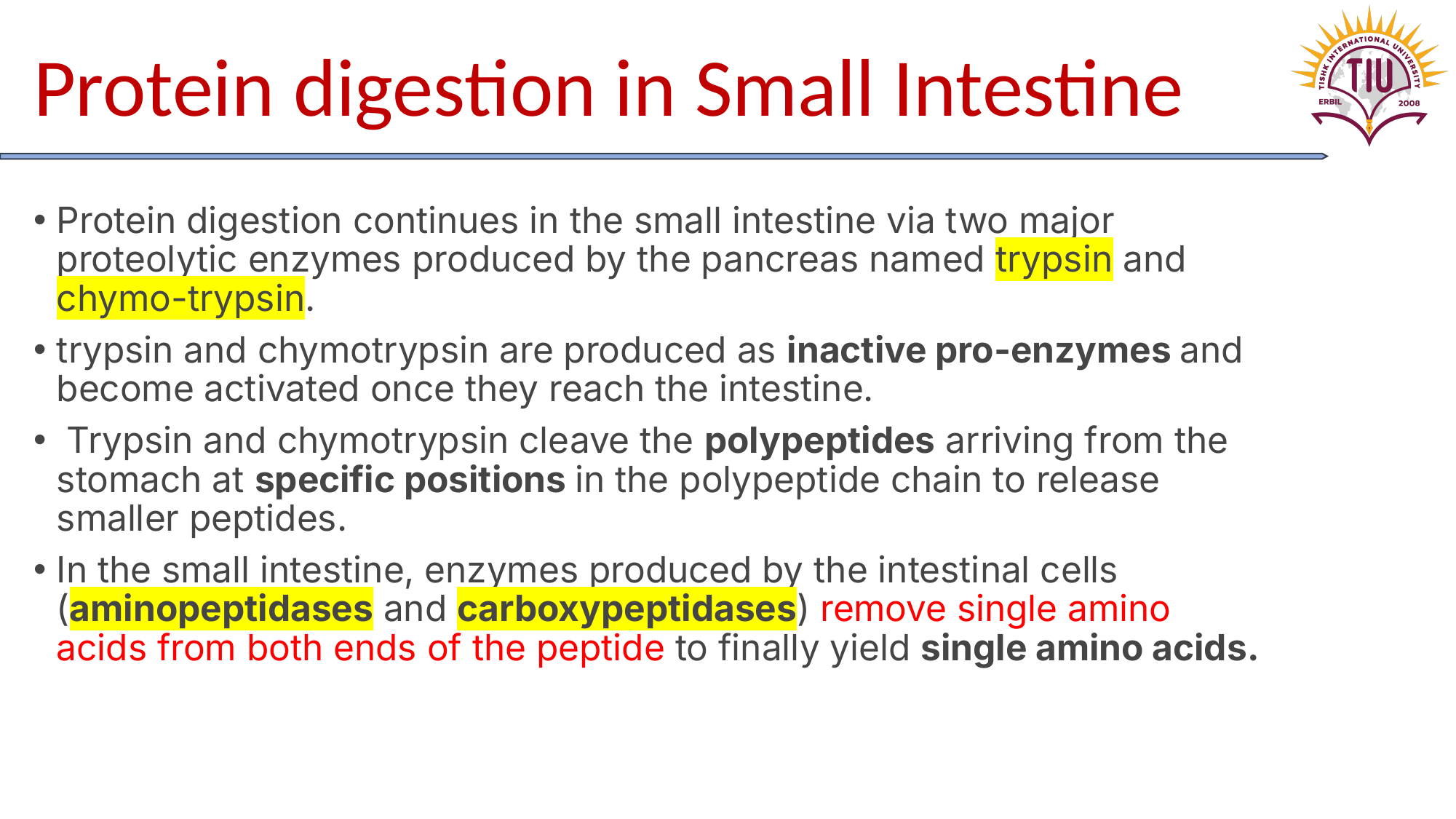

# Protein digestion in Small Intestine
Protein digestion continues in the small intestine via two major proteolytic enzymes produced by the pancreas named trypsin and chymo-trypsin.
trypsin and chymotrypsin are produced as inactive pro-enzymes and become activated once they reach the intestine.
 Trypsin and chymotrypsin cleave the polypeptides arriving from the stomach at specific positions in the polypeptide chain to release smaller peptides.
In the small intestine, enzymes produced by the intestinal cells (aminopeptidases and carboxypeptidases) remove single amino acids from both ends of the peptide to finally yield single amino acids.